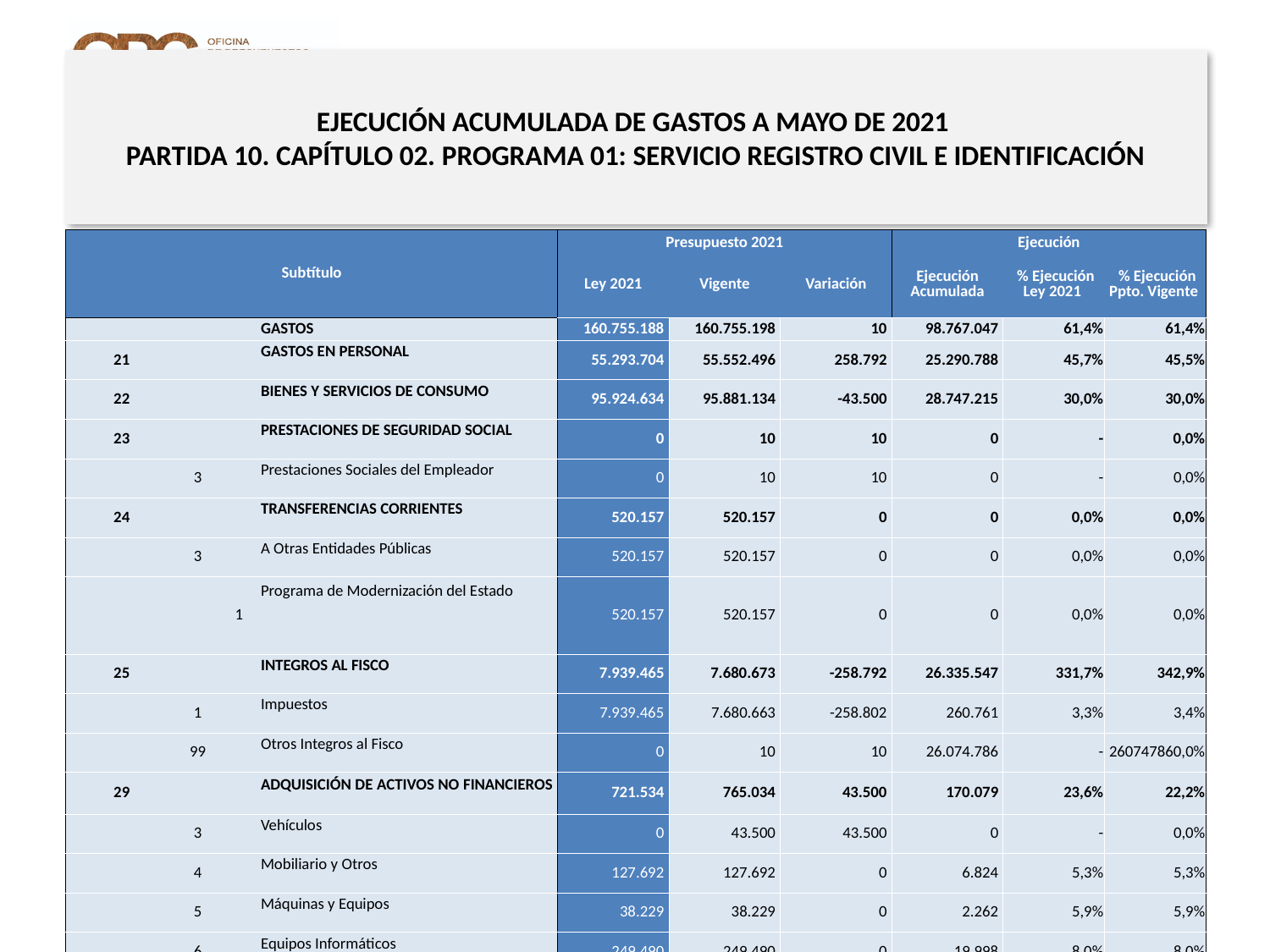

# EJECUCIÓN ACUMULADA DE GASTOS A MAYO DE 2021 PARTIDA 10. CAPÍTULO 02. PROGRAMA 01: SERVICIO REGISTRO CIVIL E IDENTIFICACIÓN
en miles de pesos 2021
| Subtítulo |  |  |  | Presupuesto 2021 |  |  | Ejecución |  |  |
| --- | --- | --- | --- | --- | --- | --- | --- | --- | --- |
|  |  |  |  | Ley 2021 | Vigente | Variación | Ejecución Acumulada | % Ejecución Ley 2021 | % Ejecución Ppto. Vigente |
|  |  |  | GASTOS | 160.755.188 | 160.755.198 | 10 | 98.767.047 | 61,4% | 61,4% |
| 21 |  |  | GASTOS EN PERSONAL | 55.293.704 | 55.552.496 | 258.792 | 25.290.788 | 45,7% | 45,5% |
| 22 |  |  | BIENES Y SERVICIOS DE CONSUMO | 95.924.634 | 95.881.134 | -43.500 | 28.747.215 | 30,0% | 30,0% |
| 23 |  |  | PRESTACIONES DE SEGURIDAD SOCIAL | 0 | 10 | 10 | 0 | - | 0,0% |
|  | 3 |  | Prestaciones Sociales del Empleador | 0 | 10 | 10 | 0 | - | 0,0% |
| 24 |  |  | TRANSFERENCIAS CORRIENTES | 520.157 | 520.157 | 0 | 0 | 0,0% | 0,0% |
|  | 3 |  | A Otras Entidades Públicas | 520.157 | 520.157 | 0 | 0 | 0,0% | 0,0% |
|  |  | 1 | Programa de Modernización del Estado | 520.157 | 520.157 | 0 | 0 | 0,0% | 0,0% |
| 25 |  |  | INTEGROS AL FISCO | 7.939.465 | 7.680.673 | -258.792 | 26.335.547 | 331,7% | 342,9% |
|  | 1 |  | Impuestos | 7.939.465 | 7.680.663 | -258.802 | 260.761 | 3,3% | 3,4% |
|  | 99 |  | Otros Integros al Fisco | 0 | 10 | 10 | 26.074.786 | - | 260747860,0% |
| 29 |  |  | ADQUISICIÓN DE ACTIVOS NO FINANCIEROS | 721.534 | 765.034 | 43.500 | 170.079 | 23,6% | 22,2% |
|  | 3 |  | Vehículos | 0 | 43.500 | 43.500 | 0 | - | 0,0% |
|  | 4 |  | Mobiliario y Otros | 127.692 | 127.692 | 0 | 6.824 | 5,3% | 5,3% |
|  | 5 |  | Máquinas y Equipos | 38.229 | 38.229 | 0 | 2.262 | 5,9% | 5,9% |
|  | 6 |  | Equipos Informáticos | 249.490 | 249.490 | 0 | 19.998 | 8,0% | 8,0% |
|  | 7 |  | Programas Informáticos | 306.123 | 306.123 | 0 | 140.995 | 46,1% | 46,1% |
| 31 |  |  | INICIATIVAS DE INVERSIÓN | 355.684 | 355.684 | 0 | 326.526 | 91,8% | 91,8% |
|  | 2 |  | Proyectos | 355.684 | 355.684 | 0 | 326.526 | 91,8% | 91,8% |
| 34 |  |  | SERVICIO DE LA DEUDA | 10 | 10 | 0 | 17.896.892 | 178968920,0% | 178968920,0% |
|  | 7 |  | Deuda Flotante | 10 | 10 | 0 | 17.896.892 | 178968920,0% | 178968920,0% |
Fuente: Elaboración propia en base  a Informes de ejecución presupuestaria mensual de DIPRES
10